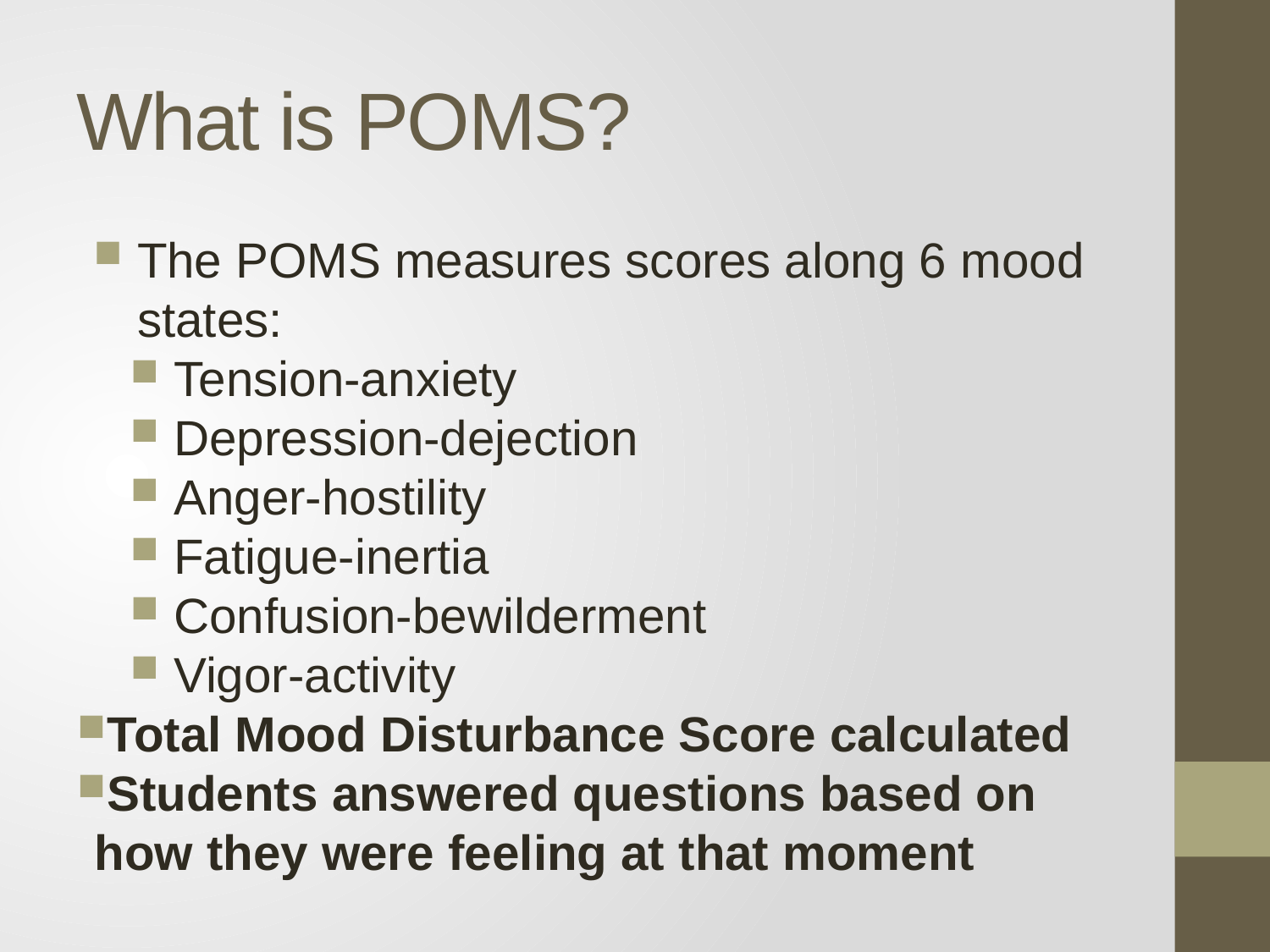

# What is POMS?
The POMS measures scores along 6 mood states:
Tension-anxiety
Depression-dejection
Anger-hostility
Fatigue-inertia
Confusion-bewilderment
Vigor-activity
Total Mood Disturbance Score calculated
Students answered questions based on how they were feeling at that moment